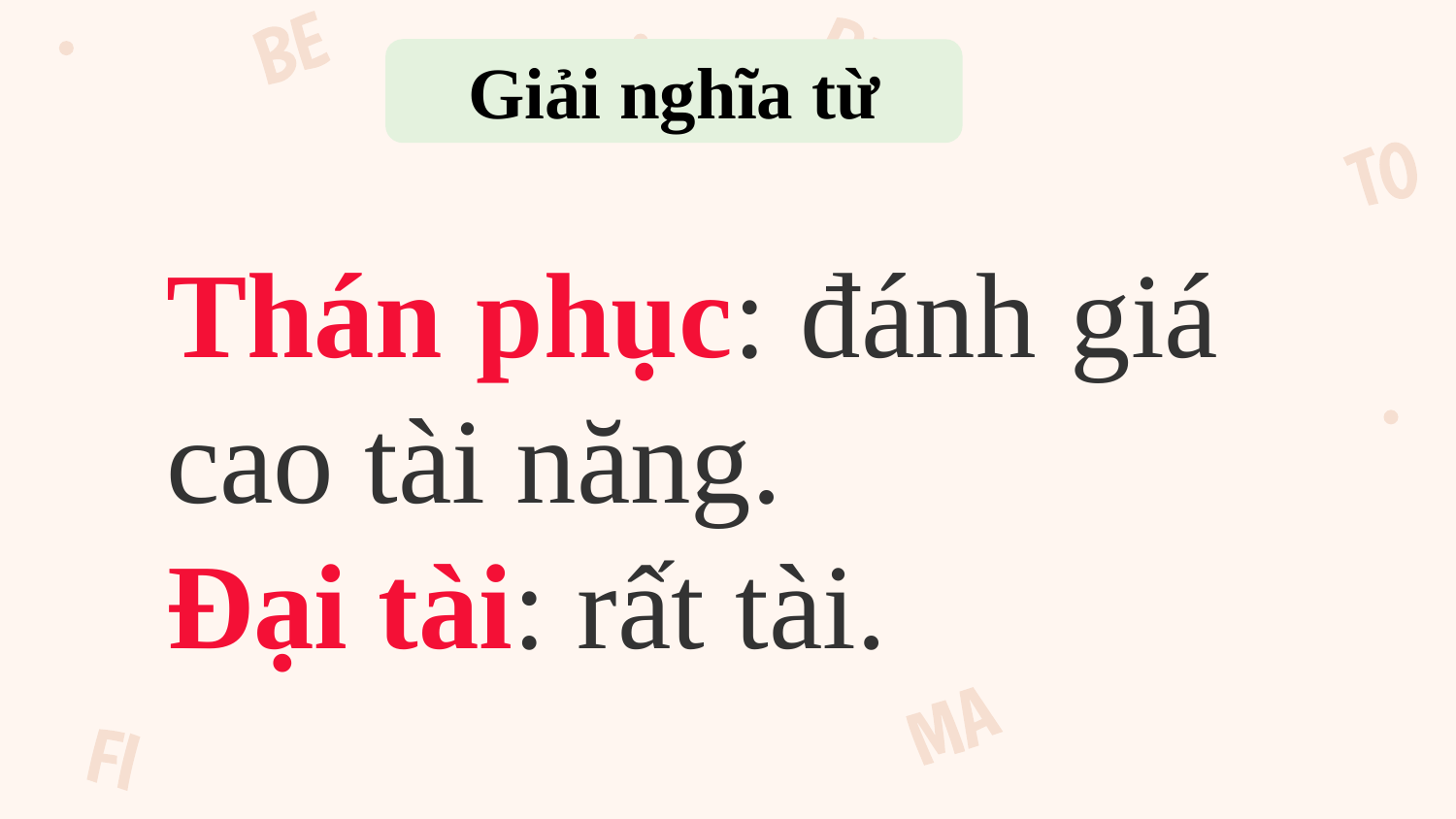

Giải nghĩa từ
Thán phục: đánh giá cao tài năng.
Đại tài: rất tài.